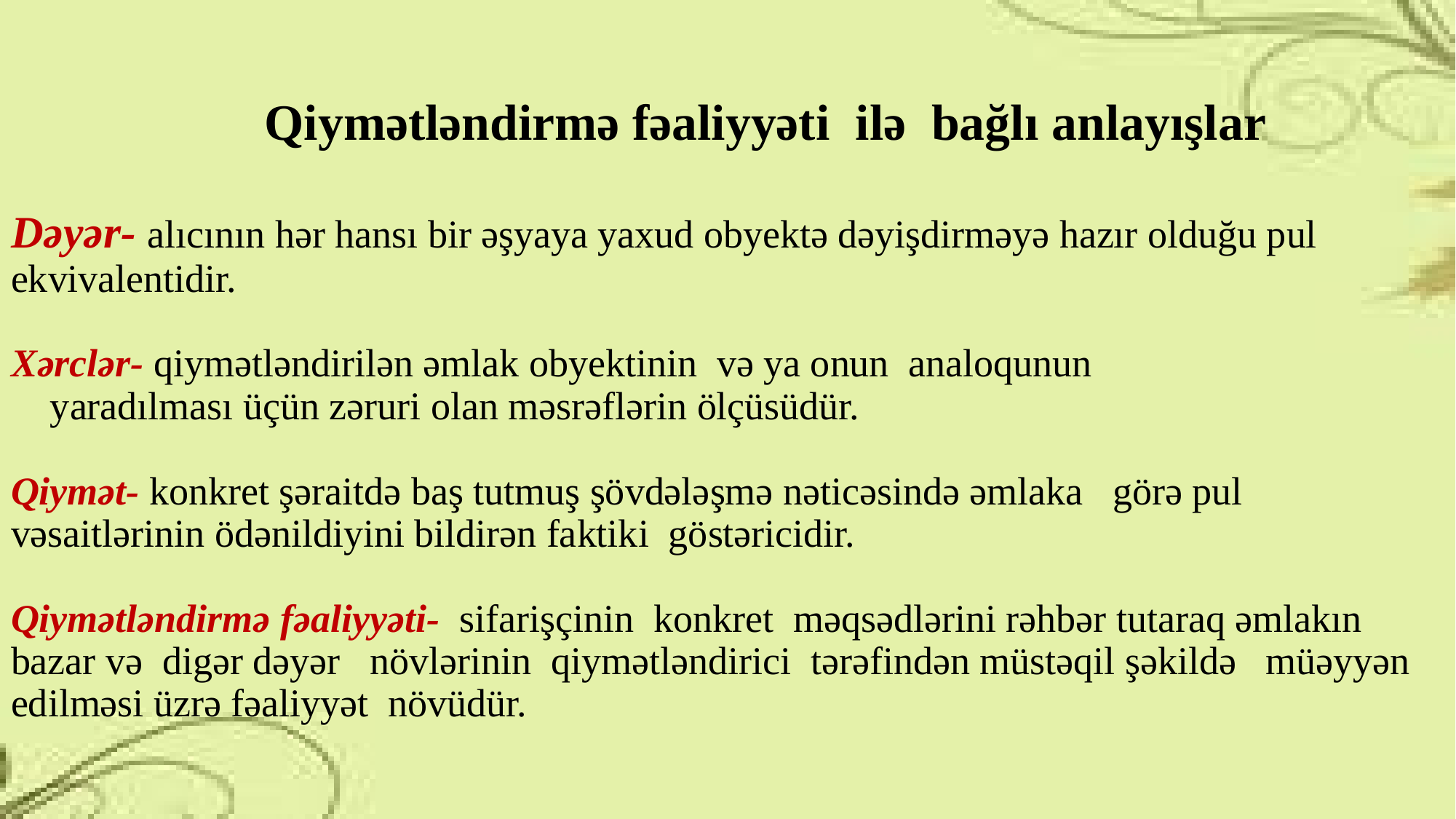

# Qiymətləndirmə fəaliyyəti  ilə  bağlı anlayışlar Dəyər- alıcının hər hansı bir əşyaya yaxud obyektə dəyişdirməyə hazır olduğu pul ekvivalentidir. Xərclər- qiymətləndirilən əmlak obyektinin  və ya onun  analoqunun                                        yaradılması üçün zəruri olan məsrəflərin ölçüsüdür. Qiymət- konkret şəraitdə baş tutmuş şövdələşmə nəticəsində əmlaka   görə pul vəsaitlərinin ödənildiyini bildirən faktiki  göstəricidir. Qiymətləndirmə fəaliyyəti-  sifarişçinin  konkret  məqsədlərini rəhbər tutaraq əmlakın bazar və  digər dəyər   növlərinin  qiymətləndirici  tərəfindən müstəqil şəkildə   müəyyən edilməsi üzrə fəaliyyət  növüdür.